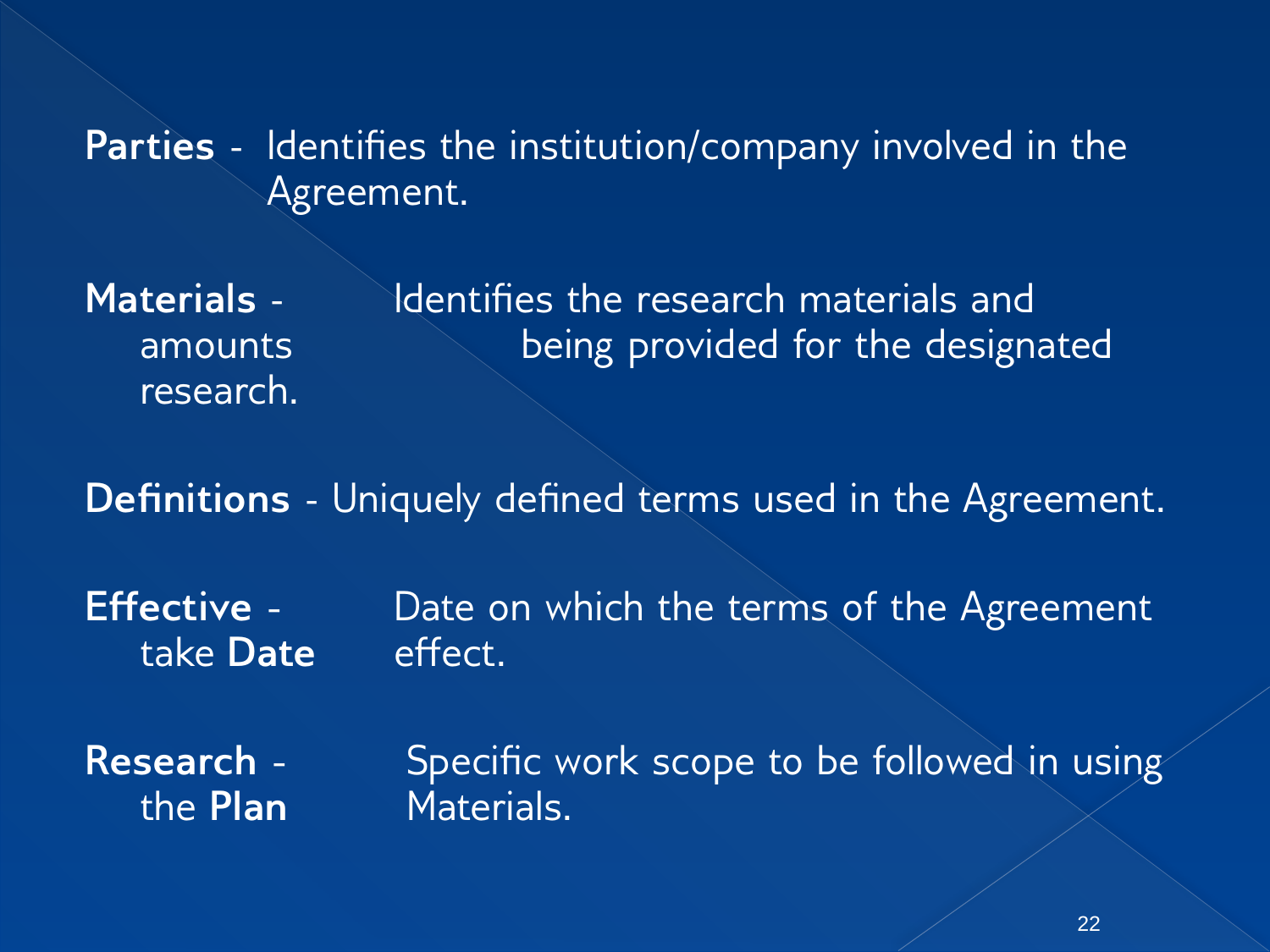

#
Parties - 	Identifies the institution/company involved in the 		Agreement.

Materials - 	Identifies the research materials and amounts 		being provided for the designated research.

Definitions - Uniquely defined terms used in the Agreement.

Effective -	Date on which the terms of the Agreement take Date	effect.

Research - 	 Specific work scope to be followed in using the Plan	 Materials.

22